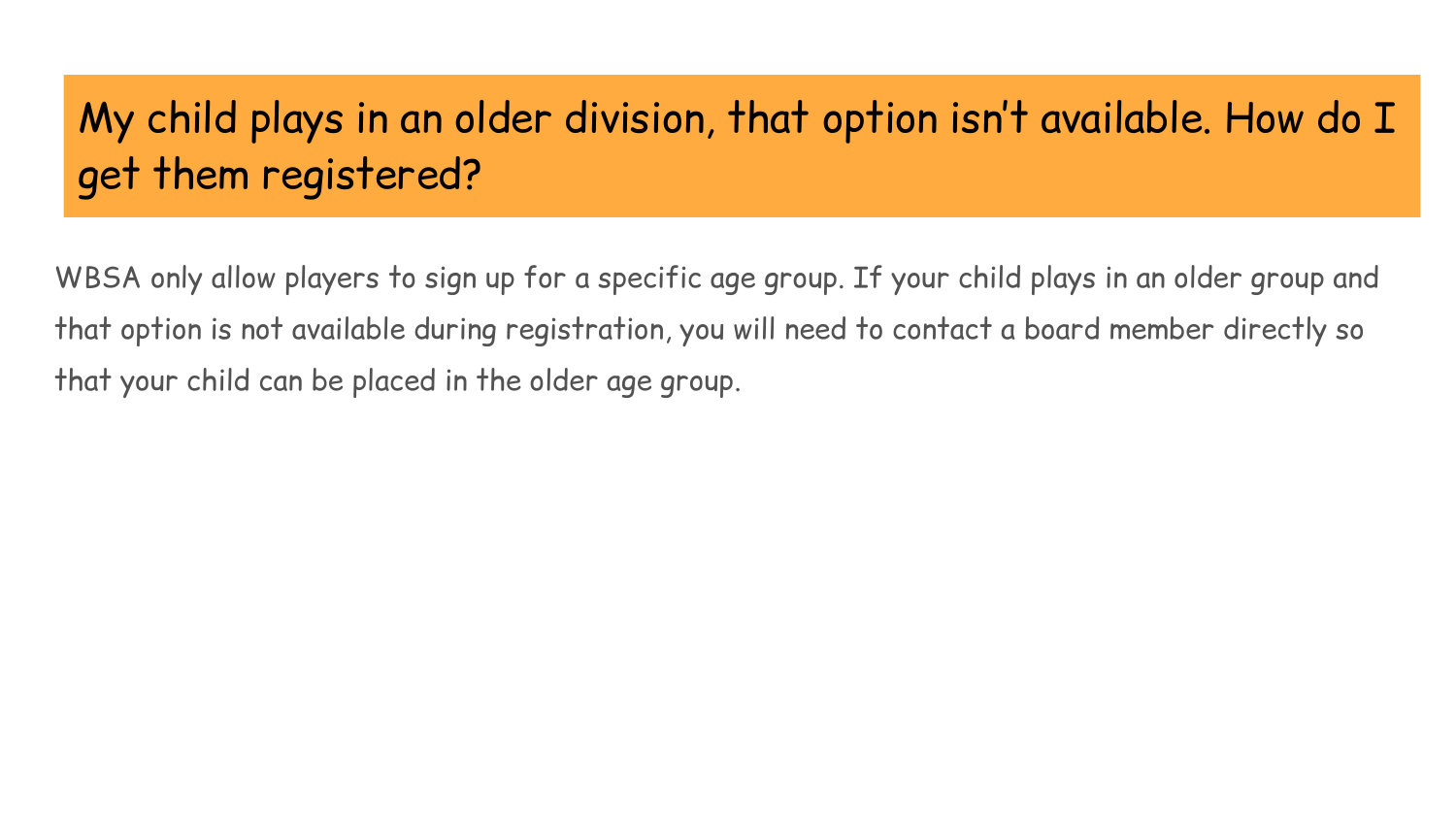

# My child plays in an older division, that option isn’t available. How do I get them registered?
WBSA only allow players to sign up for a specific age group. If your child plays in an older group and that option is not available during registration, you will need to contact a board member directly so that your child can be placed in the older age group.